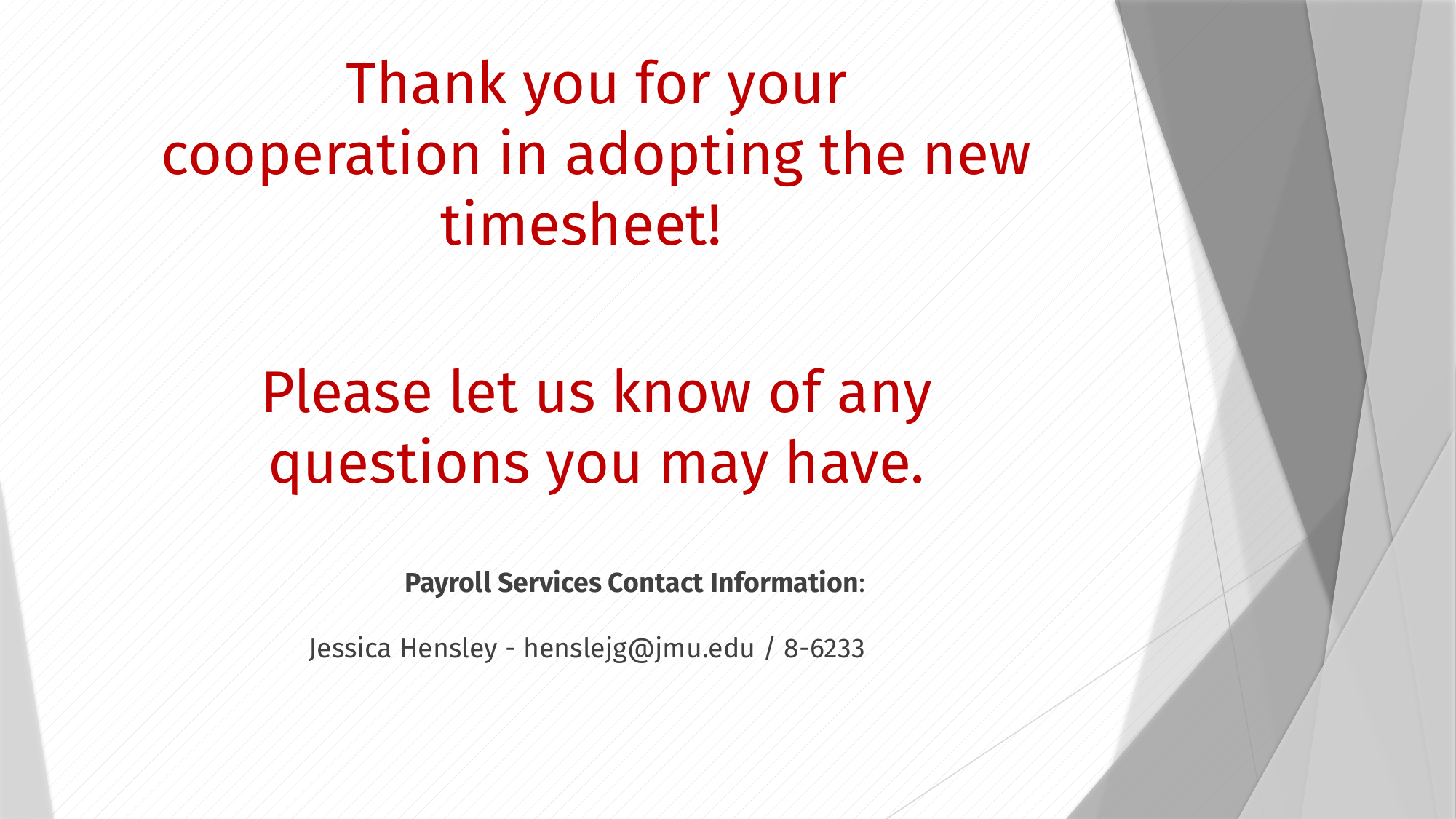

Thank you for your
cooperation in adopting the new timesheet!

Please let us know of any questions you may have.
Payroll Services Contact Information:

Jessica Hensley - henslejg@jmu.edu / 8-6233